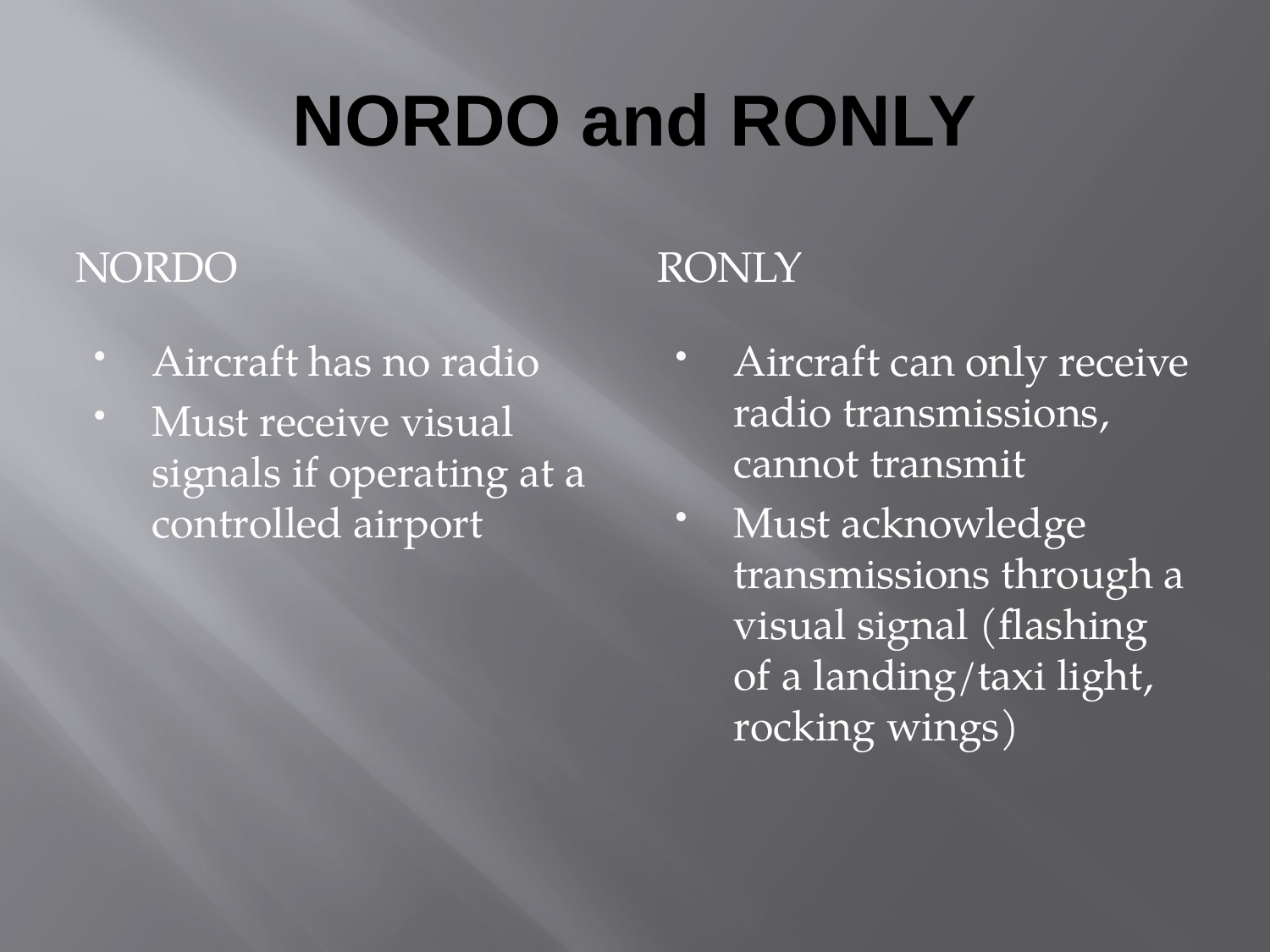

# NORDO and RONLY
NORDO
RONLY
Aircraft has no radio
Must receive visual signals if operating at a controlled airport
Aircraft can only receive radio transmissions, cannot transmit
Must acknowledge transmissions through a visual signal (flashing of a landing/taxi light, rocking wings)